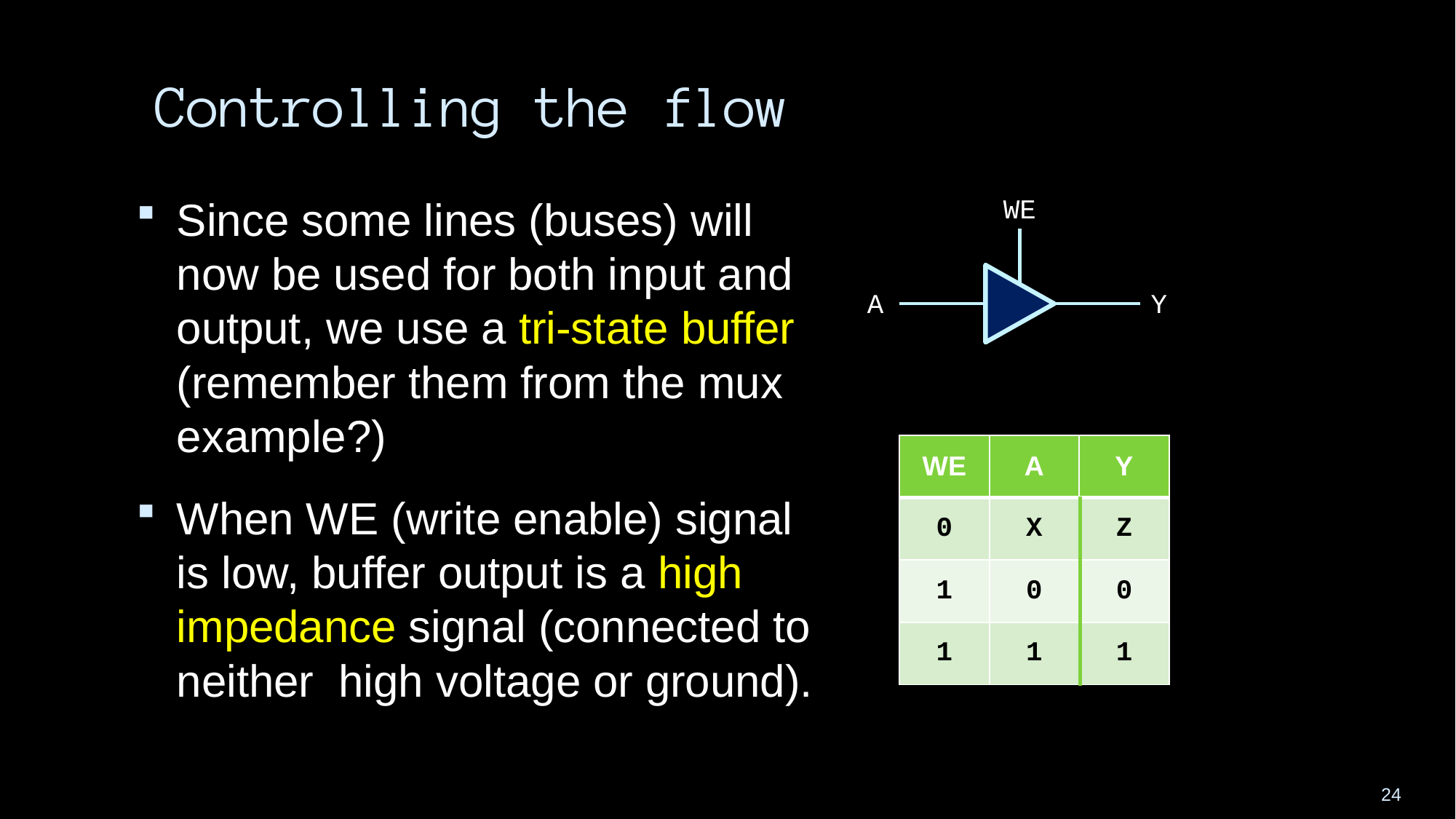

# Controlling the flow
Since some lines (buses) will now be used for both input and output, we use a tri-state buffer (remember them from the mux  example?)
When WE (write enable) signal is low, buffer output is a high impedance signal (connected to neither  high voltage or ground).

WE

A
Y
| WE | A | Y |
| --- | --- | --- |
| 0 | X | Z |
| 1 | 0 | 0 |
| 1 | 1 | 1 |
24